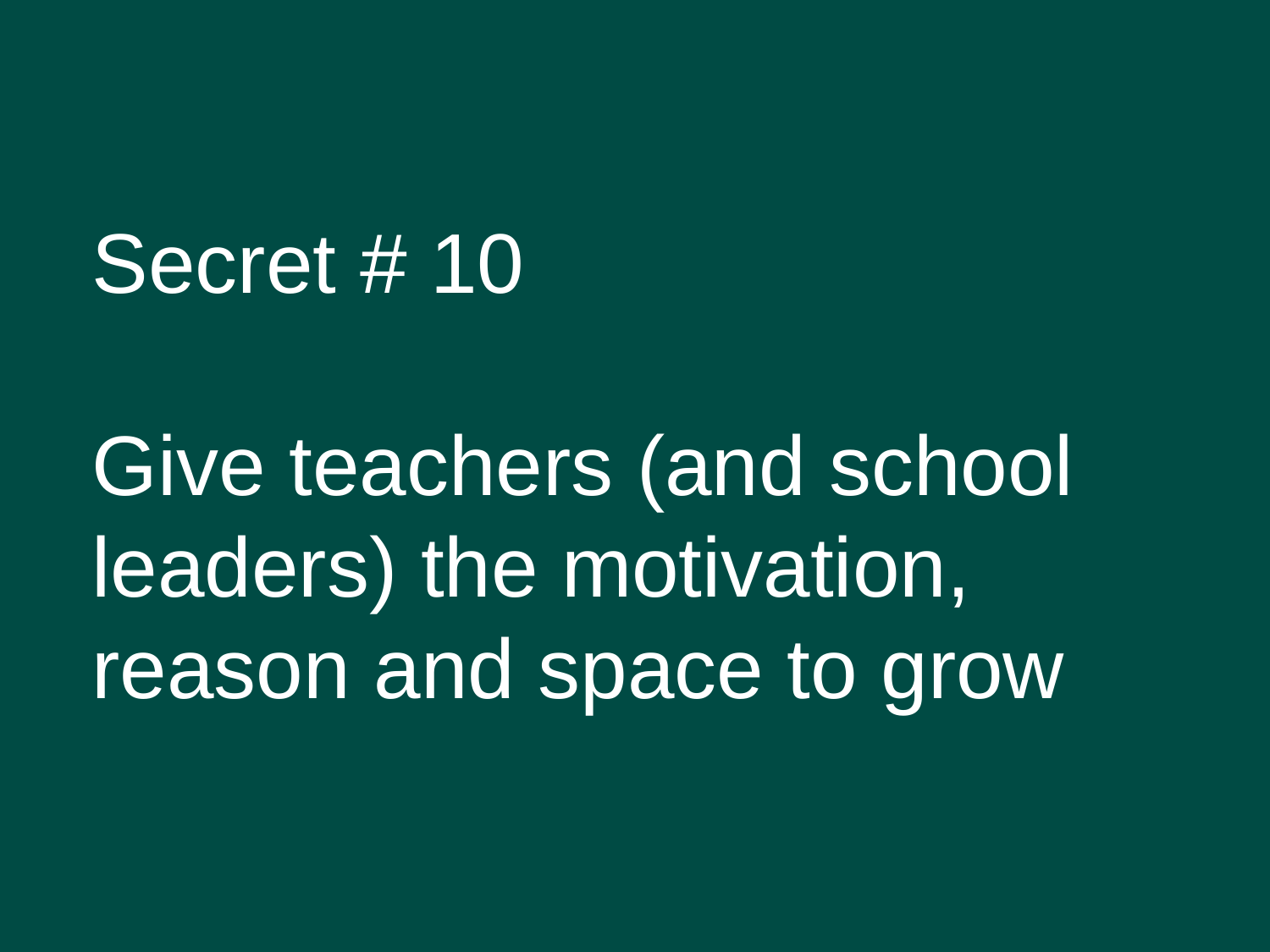

# Secret # 10 Give teachers (and school leaders) the motivation, reason and space to grow